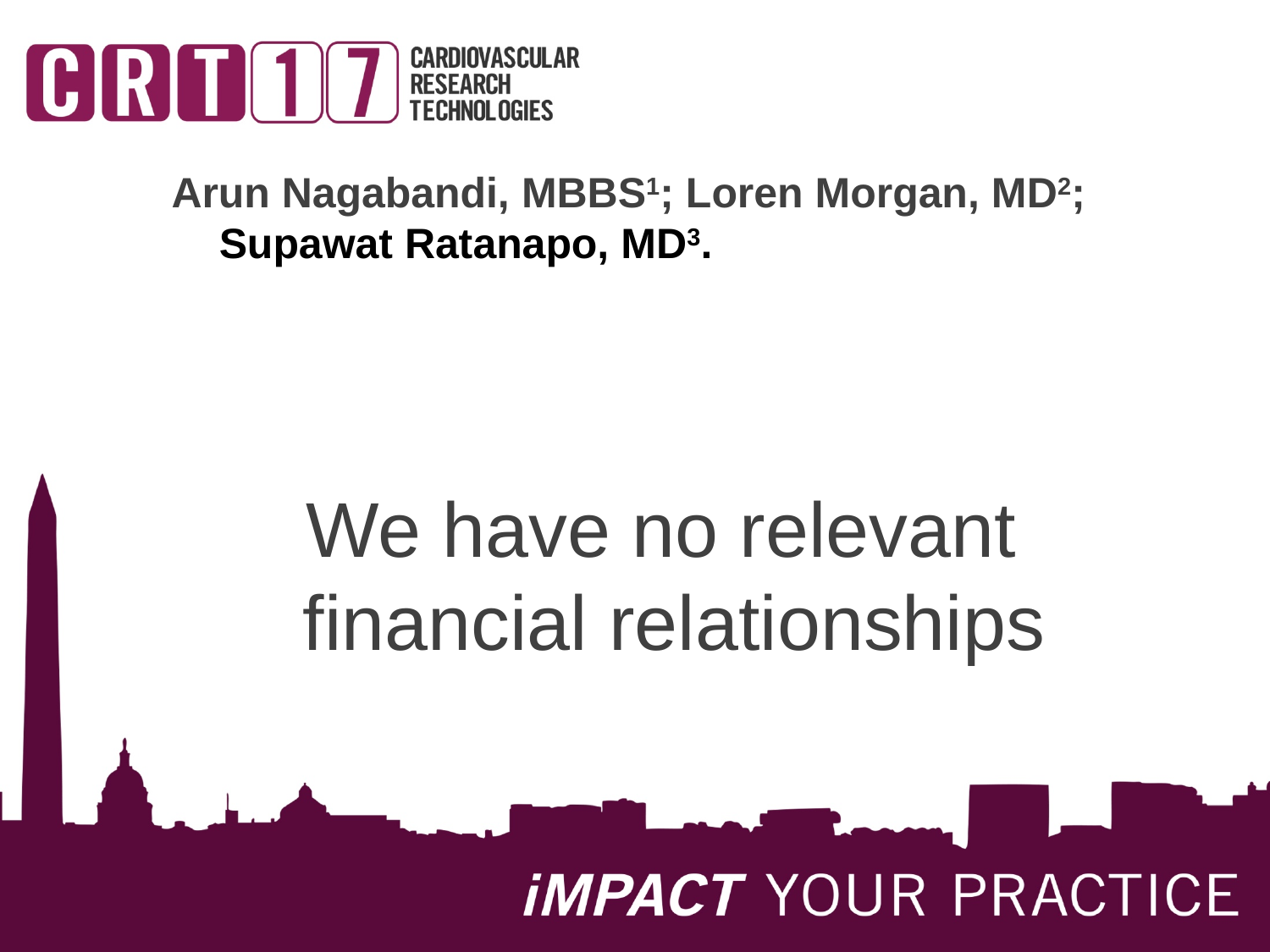

Arun Nagabandi, MBBS1; Loren Morgan, MD2; Supawat Ratanapo, MD3.

We have no relevant financial relationships